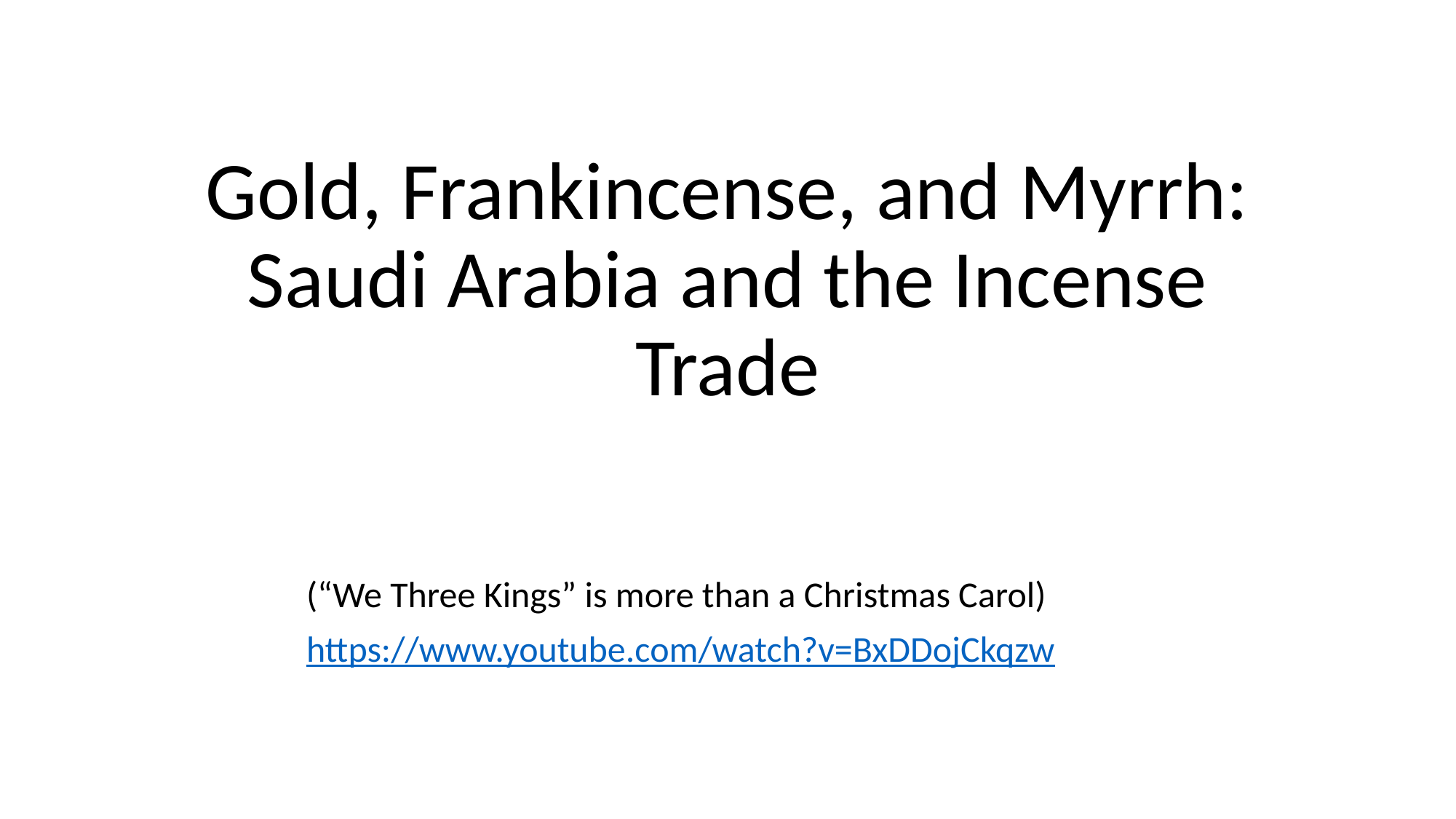

# Gold, Frankincense, and Myrrh: Saudi Arabia and the Incense Trade
(“We Three Kings” is more than a Christmas Carol)
https://www.youtube.com/watch?v=BxDDojCkqzw